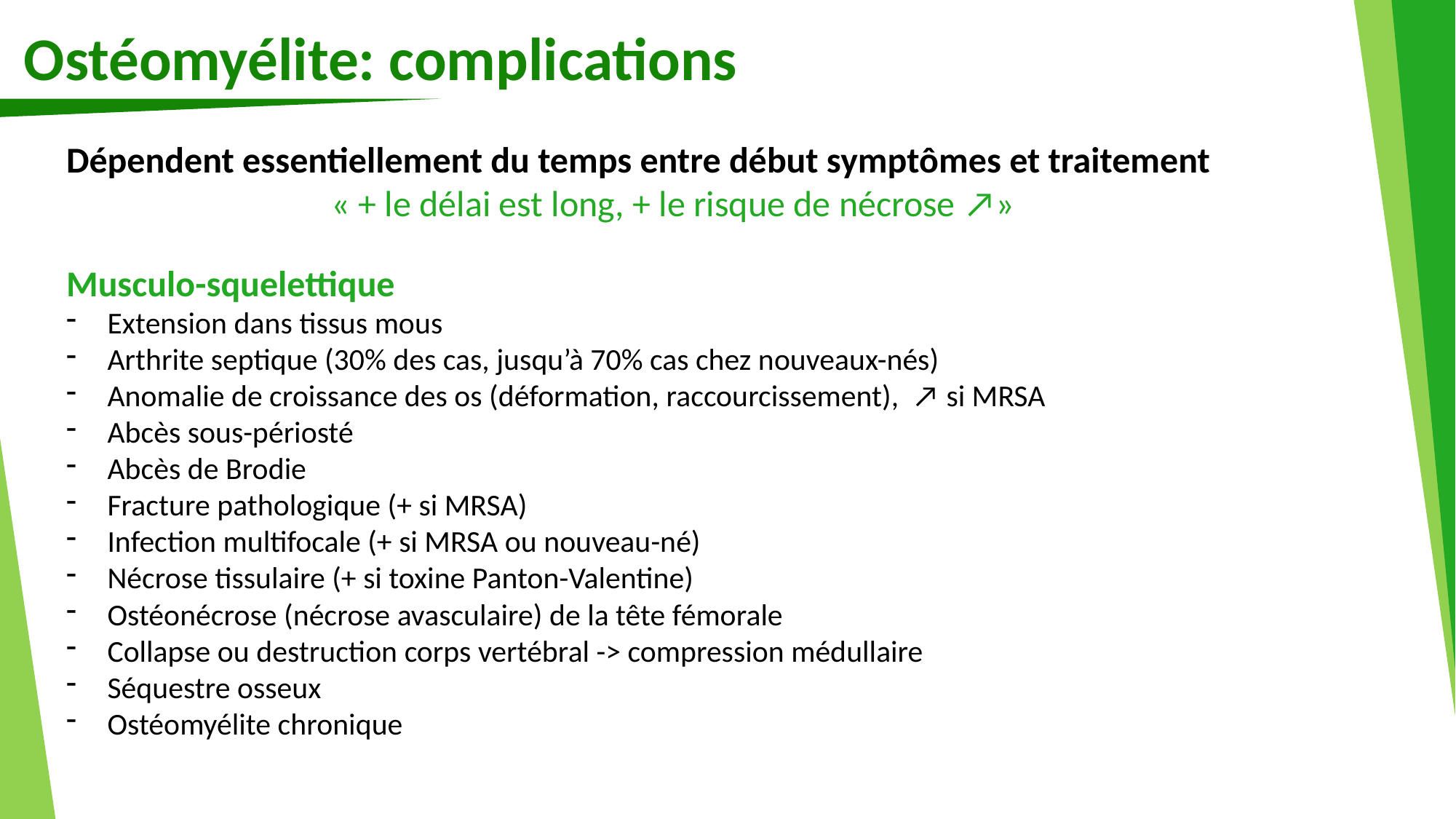

Ostéomyélite: complications
Dépendent essentiellement du temps entre début symptômes et traitement
« + le délai est long, + le risque de nécrose ↗»

Musculo-squelettique
Extension dans tissus mous
Arthrite septique (30% des cas, jusqu’à 70% cas chez nouveaux-nés)
Anomalie de croissance des os (déformation, raccourcissement),  ↗ si MRSA
Abcès sous-périosté
Abcès de Brodie
Fracture pathologique (+ si MRSA)
Infection multifocale (+ si MRSA ou nouveau-né)
Nécrose tissulaire (+ si toxine Panton-Valentine)
Ostéonécrose (nécrose avasculaire) de la tête fémorale
Collapse ou destruction corps vertébral -> compression médullaire
Séquestre osseux
Ostéomyélite chronique